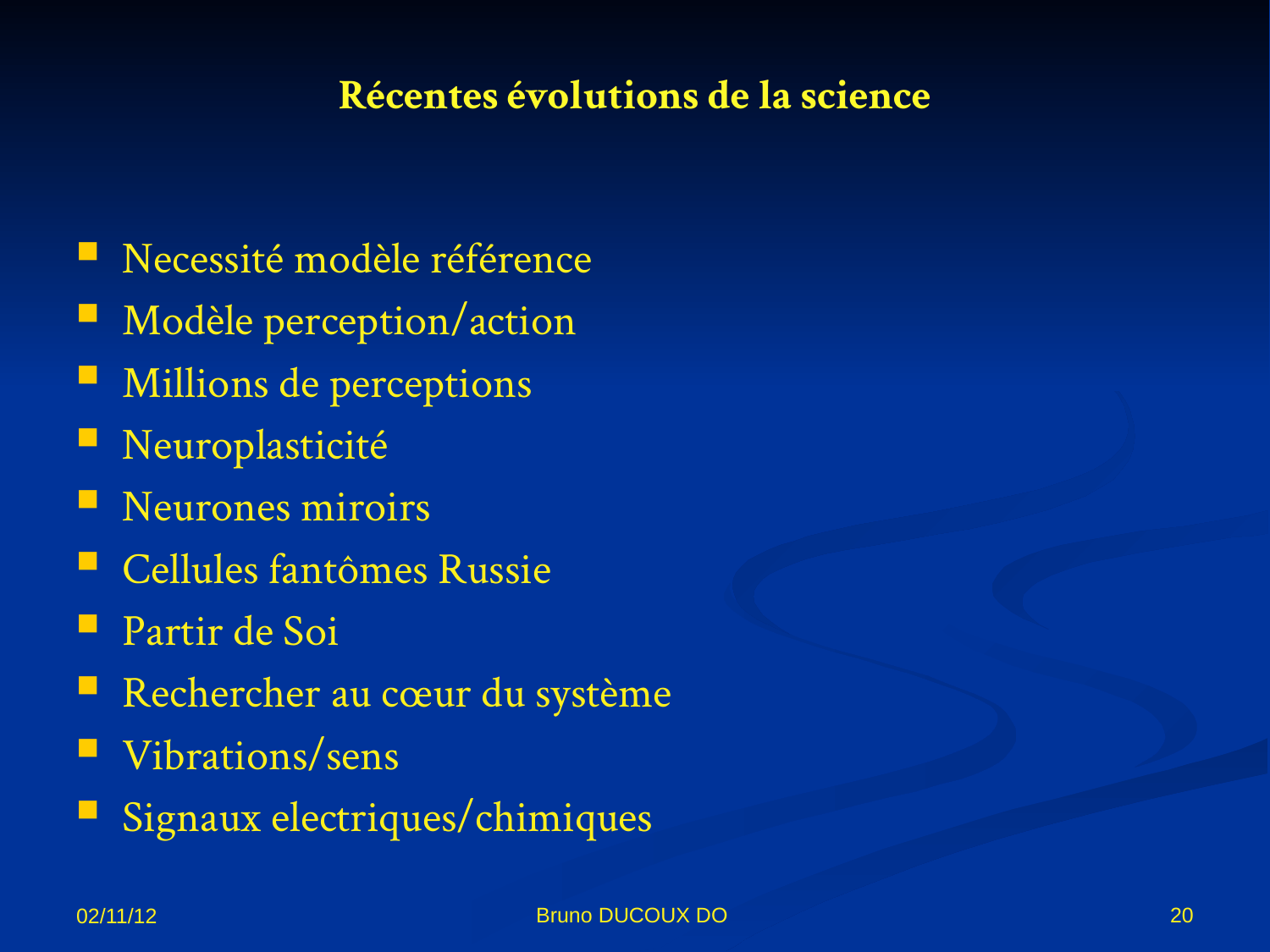

# Récentes évolutions de la science
Necessité modèle référence
Modèle perception/action
Millions de perceptions
Neuroplasticité
Neurones miroirs
Cellules fantômes Russie
Partir de Soi
Rechercher au cœur du système
Vibrations/sens
Signaux electriques/chimiques

20
Bruno DUCOUX DO
02/11/12